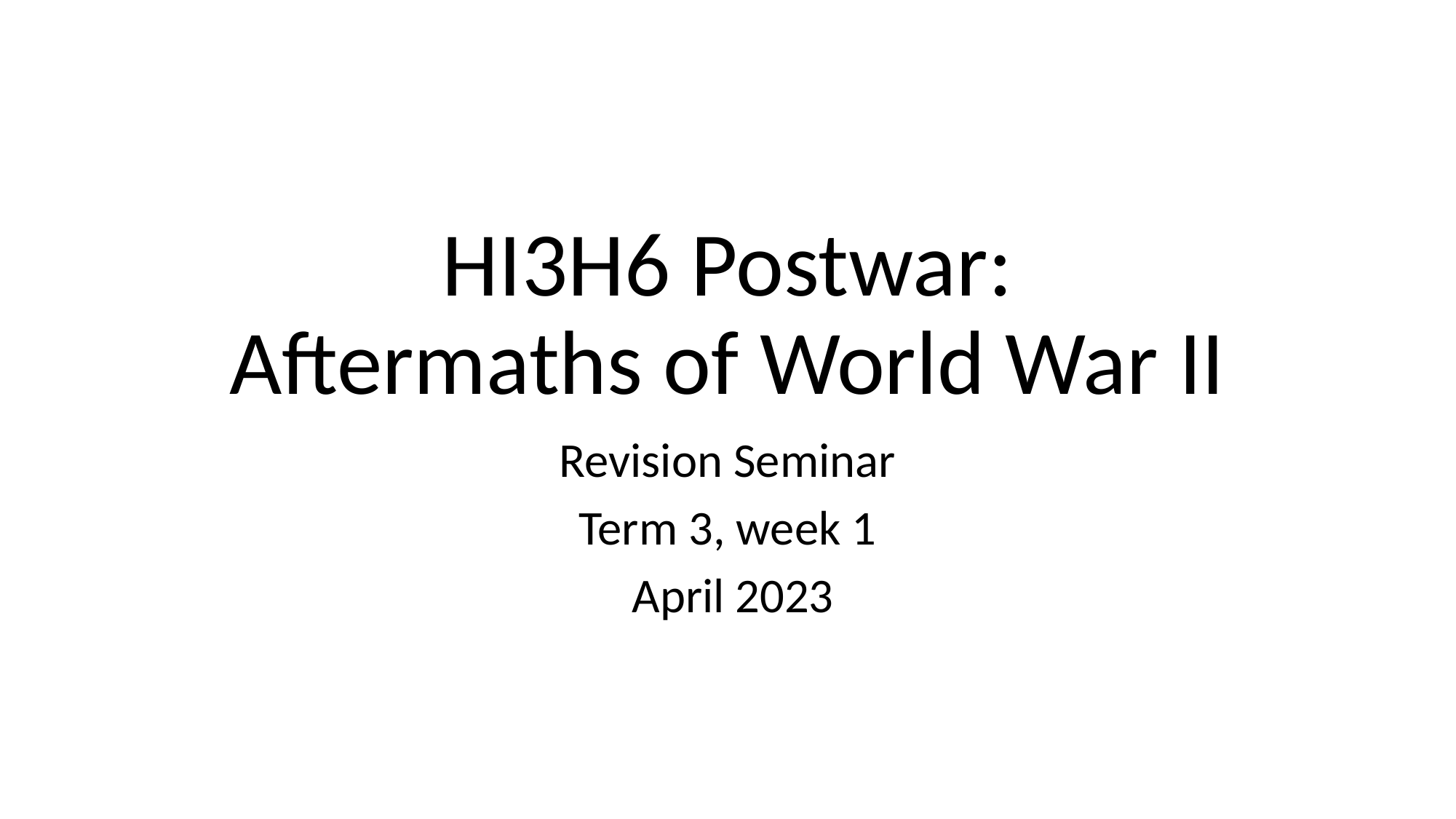

# HI3H6 Postwar: Aftermaths of World War II
Revision Seminar
Term 3, week 1
 April 2023